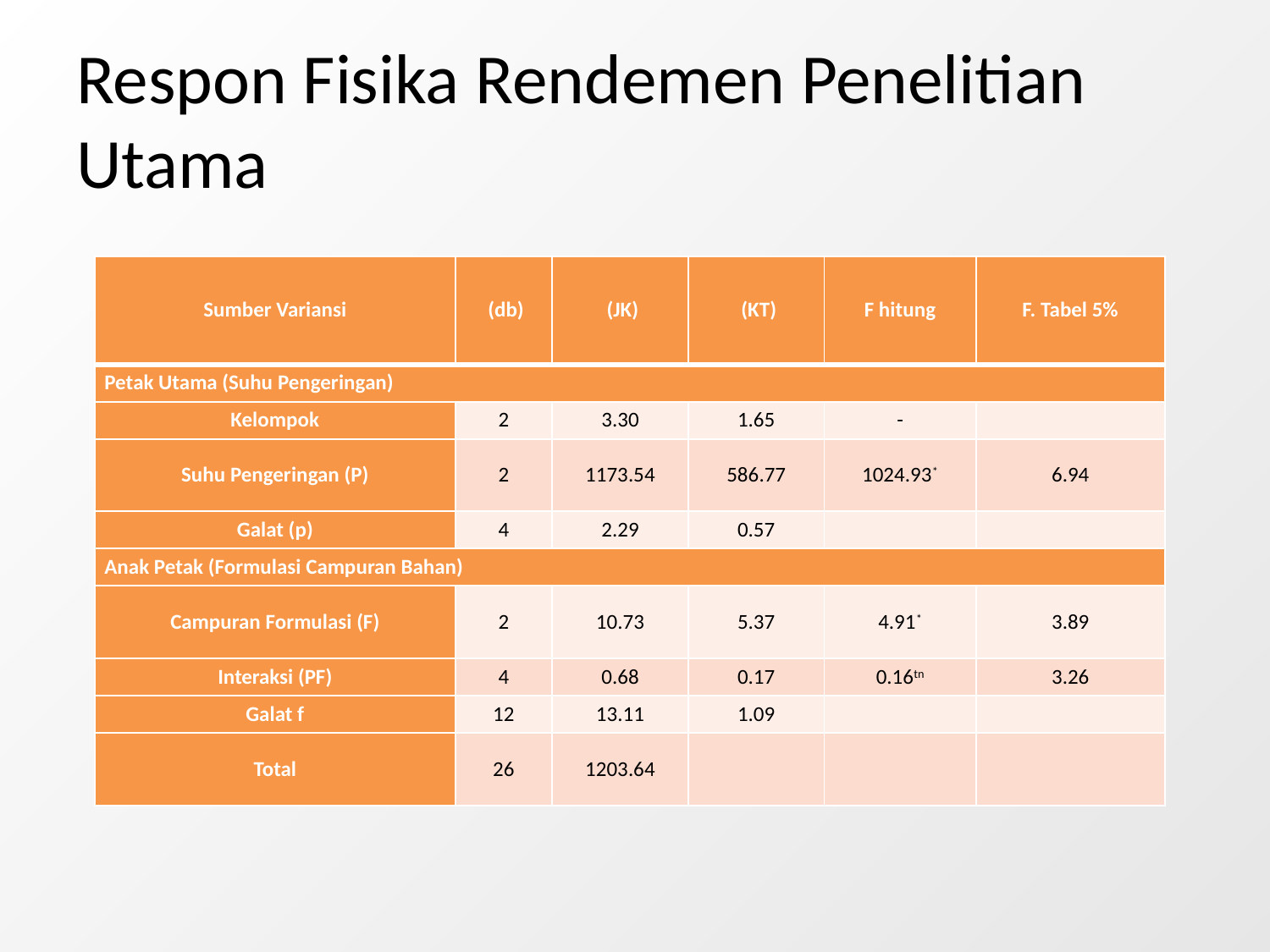

# Respon Fisika Rendemen Penelitian Utama
| Sumber Variansi | (db) | (JK) | (KT) | F hitung | F. Tabel 5% |
| --- | --- | --- | --- | --- | --- |
| Petak Utama (Suhu Pengeringan) |  |  |  |  |  |
| Kelompok | 2 | 3.30 | 1.65 | - |  |
| Suhu Pengeringan (P) | 2 | 1173.54 | 586.77 | 1024.93\* | 6.94 |
| Galat (p) | 4 | 2.29 | 0.57 |  |  |
| Anak Petak (Formulasi Campuran Bahan) |  |  |  |  |  |
| Campuran Formulasi (F) | 2 | 10.73 | 5.37 | 4.91\* | 3.89 |
| Interaksi (PF) | 4 | 0.68 | 0.17 | 0.16tn | 3.26 |
| Galat f | 12 | 13.11 | 1.09 |  |  |
| Total | 26 | 1203.64 |  |  |  |